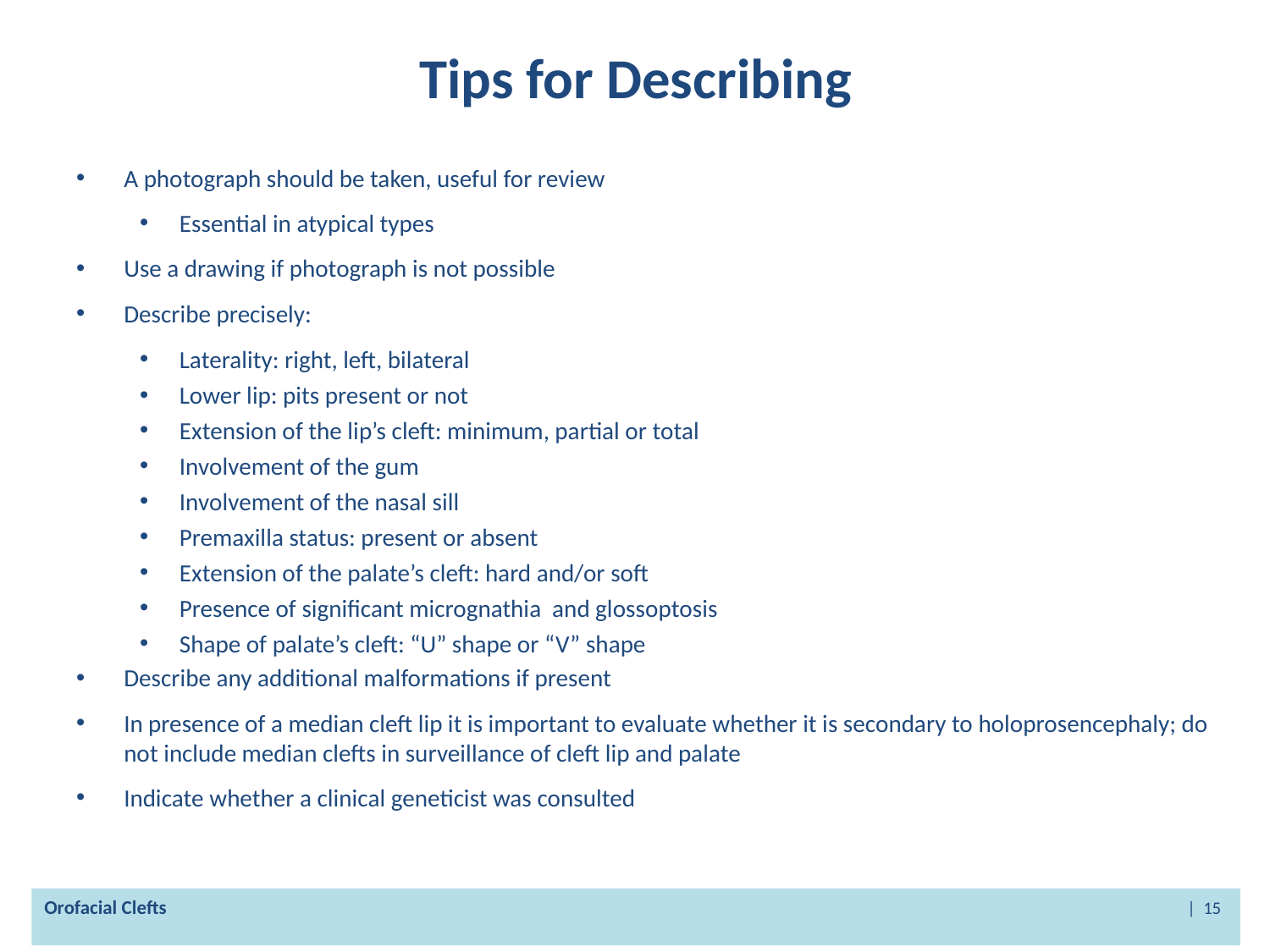

# Tips for Describing
A photograph should be taken, useful for review
Essential in atypical types
Use a drawing if photograph is not possible
Describe precisely:
Laterality: right, left, bilateral
Lower lip: pits present or not
Extension of the lip’s cleft: minimum, partial or total
Involvement of the gum
Involvement of the nasal sill
Premaxilla status: present or absent
Extension of the palate’s cleft: hard and/or soft
Presence of significant micrognathia  and glossoptosis
Shape of palate’s cleft: “U” shape or “V” shape
Describe any additional malformations if present
In presence of a median cleft lip it is important to evaluate whether it is secondary to holoprosencephaly; do not include median clefts in surveillance of cleft lip and palate
Indicate whether a clinical geneticist was consulted

Orofacial Clefts 								|  15